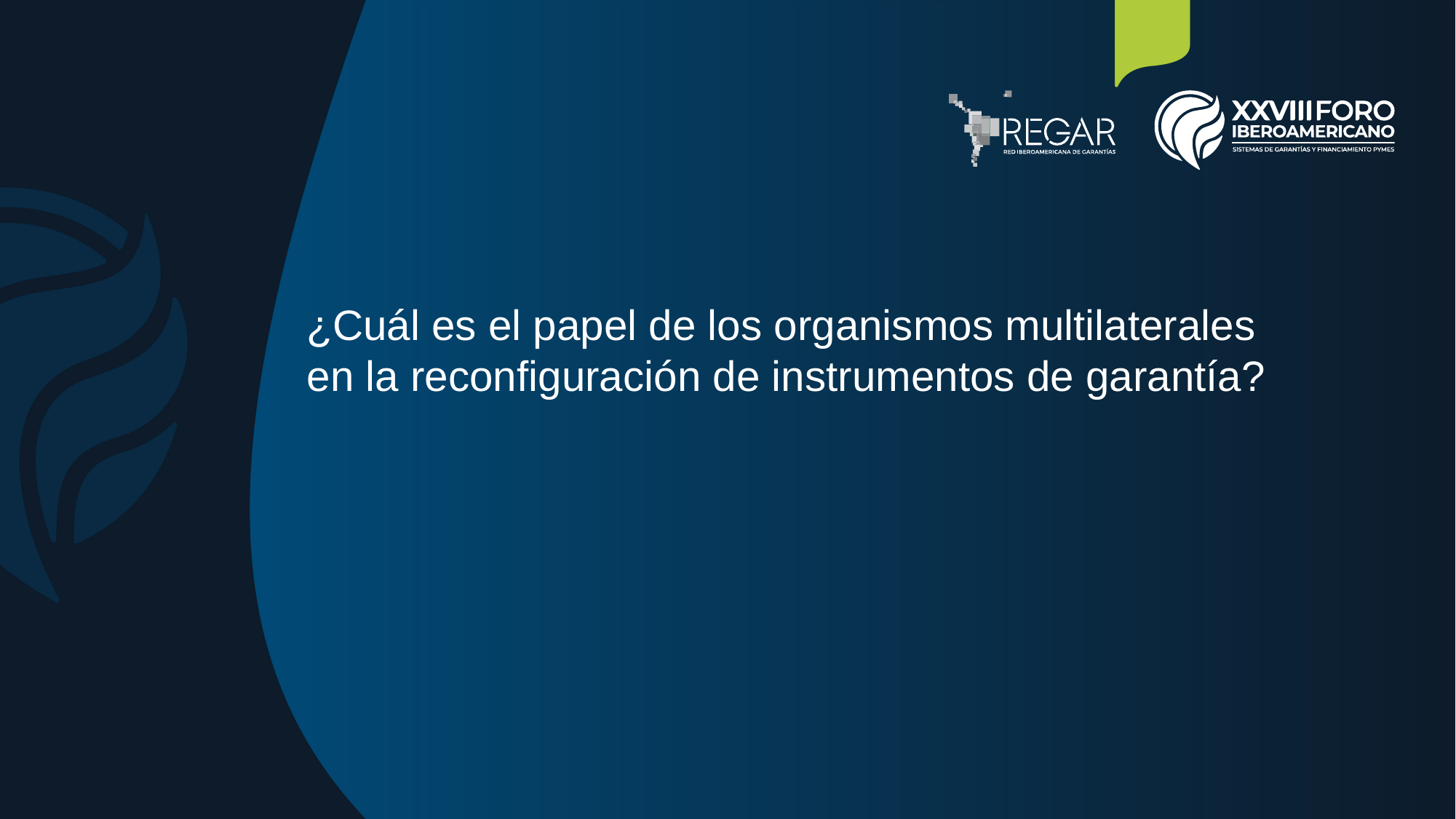

¿Cuál es el papel de los organismos multilaterales en la reconfiguración de instrumentos de garantía?